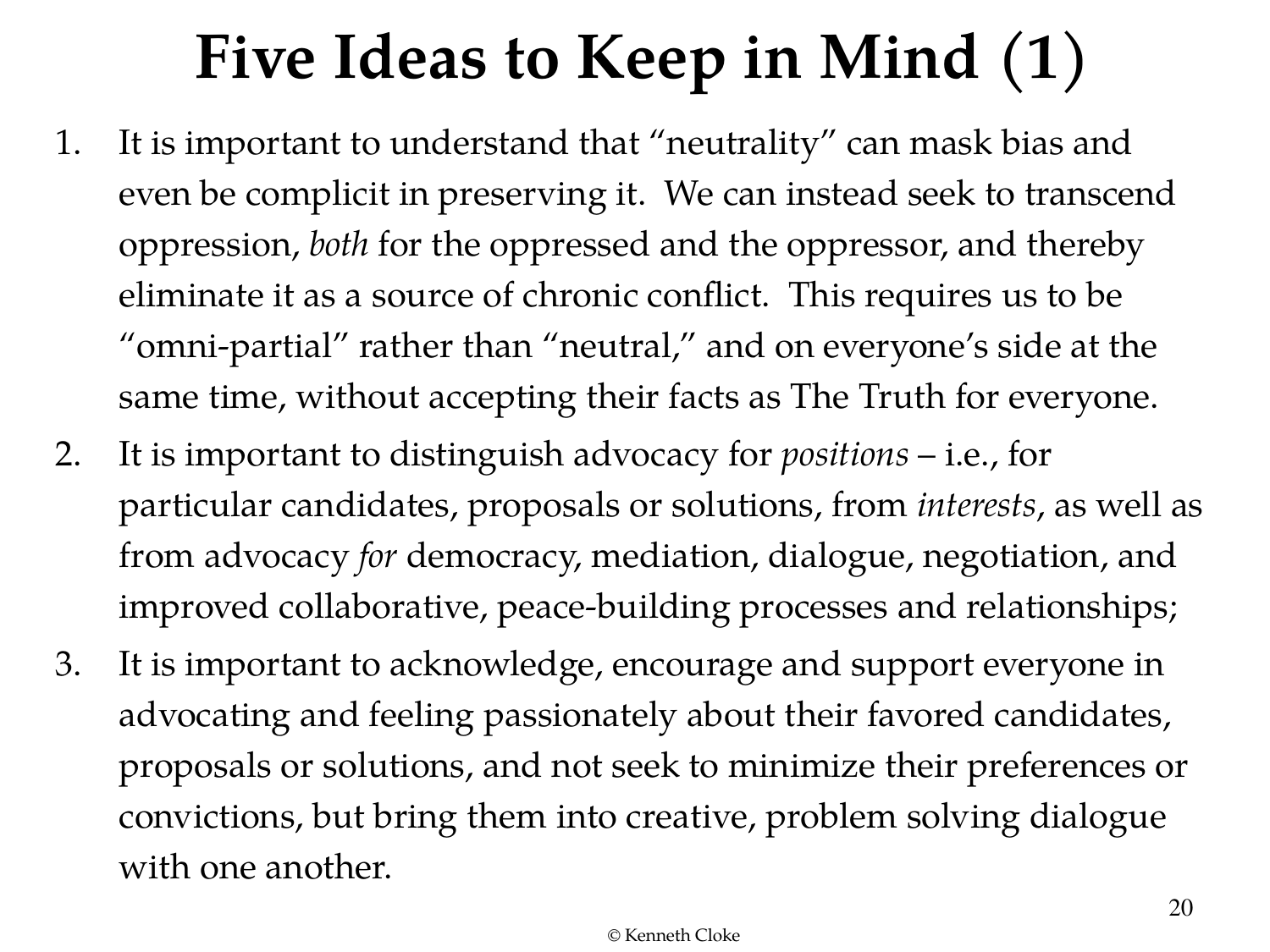

# Five Ideas to Keep in Mind (1)
It is important to understand that “neutrality” can mask bias and even be complicit in preserving it.  We can instead seek to transcend oppression, both for the oppressed and the oppressor, and thereby eliminate it as a source of chronic conflict.  This requires us to be “omni-partial” rather than “neutral,” and on everyone’s side at the same time, without accepting their facts as The Truth for everyone.
It is important to distinguish advocacy for positions – i.e., for particular candidates, proposals or solutions, from interests, as well as from advocacy for democracy, mediation, dialogue, negotiation, and improved collaborative, peace-building processes and relationships;
It is important to acknowledge, encourage and support everyone in advocating and feeling passionately about their favored candidates, proposals or solutions, and not seek to minimize their preferences or convictions, but bring them into creative, problem solving dialogue with one another.
20
© Kenneth Cloke